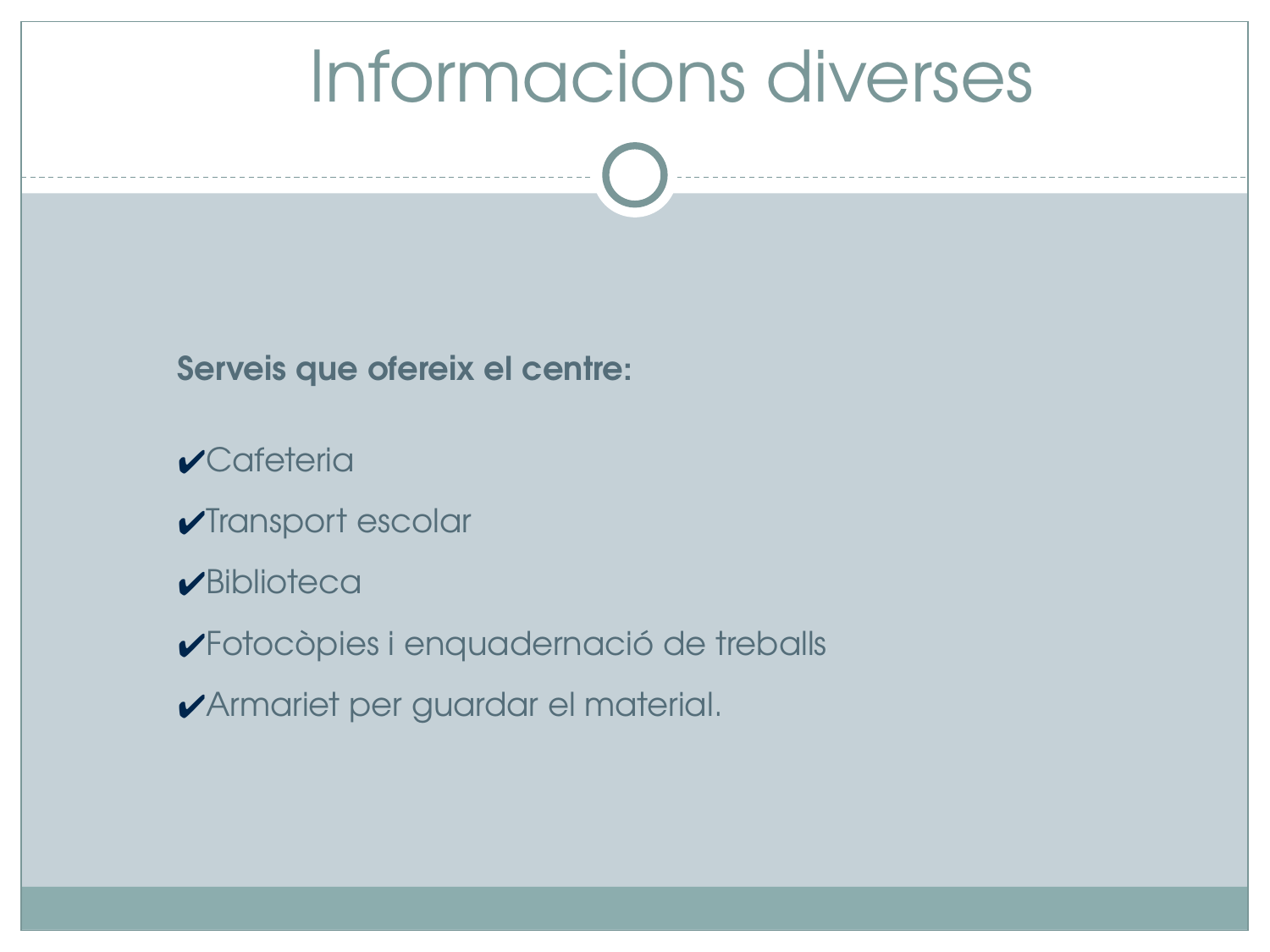

# Informacions diverses
Serveis que ofereix el centre:

Cafeteria
Transport escolar
Biblioteca
Fotocòpies i enquadernació de treballs
Armariet per guardar el material.